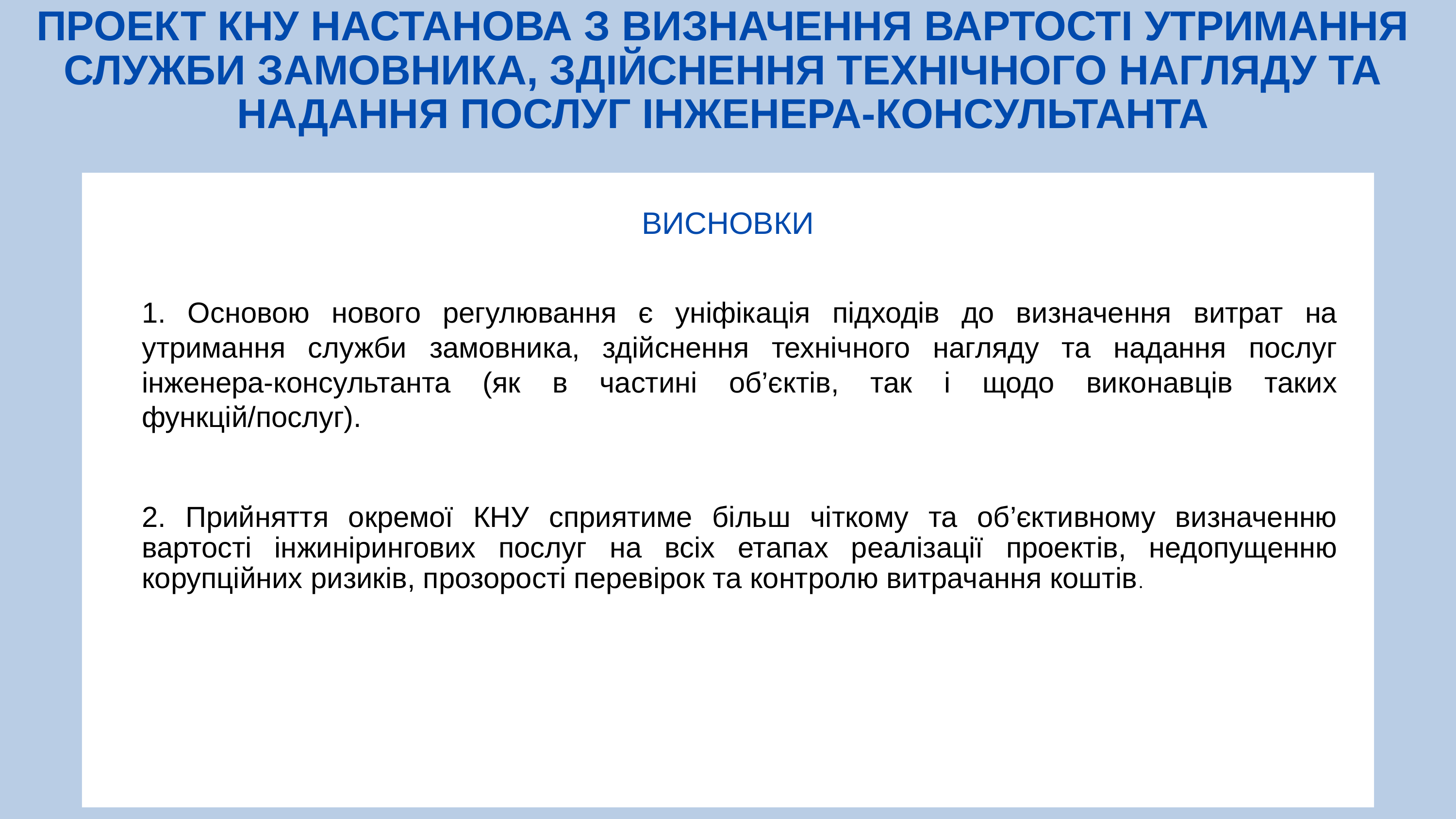

ПРОЕКТ КНУ НАСТАНОВА З ВИЗНАЧЕННЯ ВАРТОСТІ УТРИМАННЯ СЛУЖБИ ЗАМОВНИКА, ЗДІЙСНЕННЯ ТЕХНІЧНОГО НАГЛЯДУ ТА НАДАННЯ ПОСЛУГ ІНЖЕНЕРА-КОНСУЛЬТАНТА

ВИСНОВКИ
1. Основою нового регулювання є уніфікація підходів до визначення витрат на утримання служби замовника, здійснення технічного нагляду та надання послуг інженера-консультанта (як в частині об’єктів, так і щодо виконавців таких функцій/послуг).

2. Прийняття окремої КНУ сприятиме більш чіткому та об’єктивному визначенню вартості інжинірингових послуг на всіх етапах реалізації проектів, недопущенню корупційних ризиків, прозорості перевірок та контролю витрачання коштів.